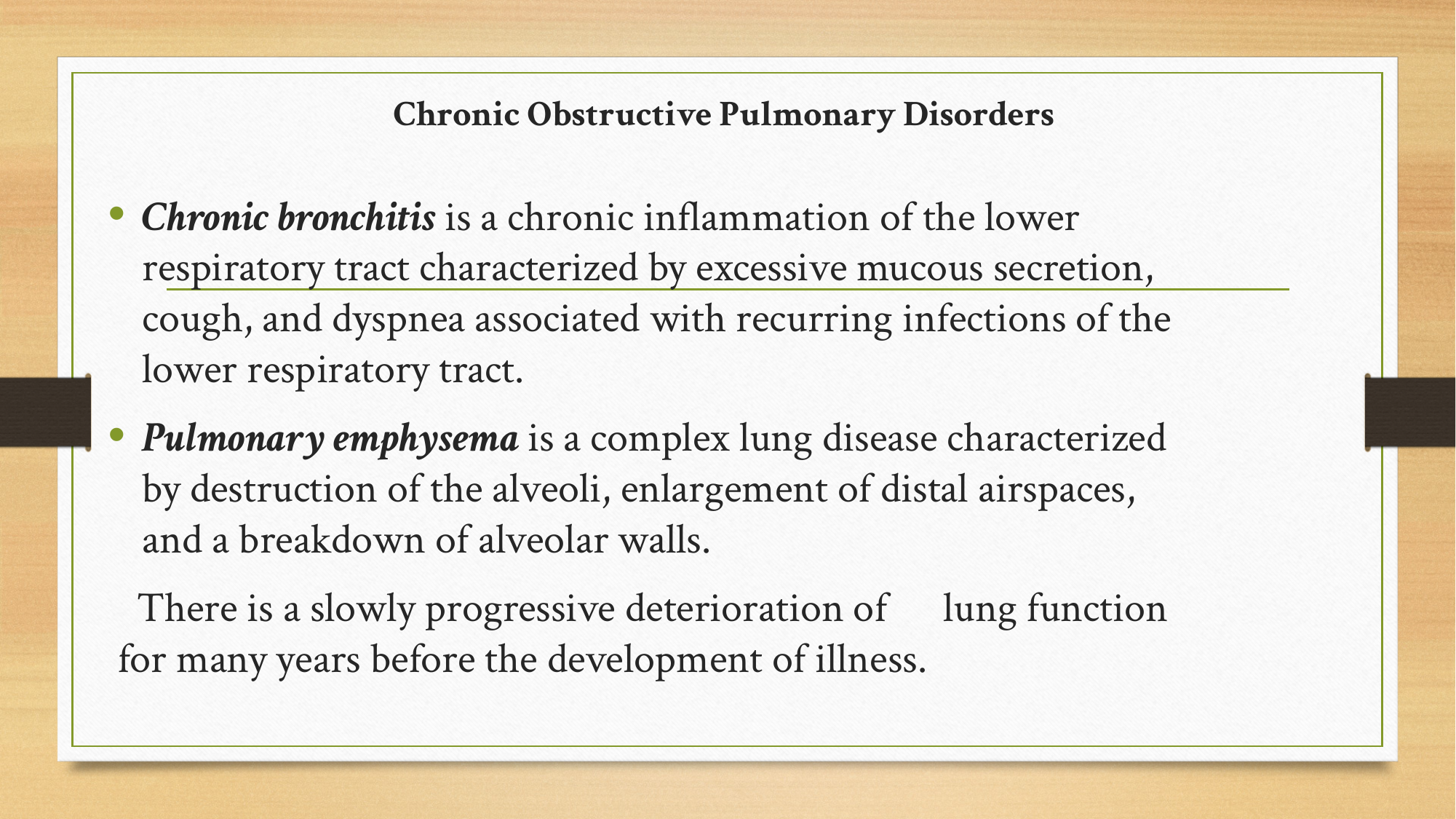

# Chronic Obstructive Pulmonary Disorders
Chronic bronchitis is a chronic inflammation of the lower respiratory tract characterized by excessive mucous secretion, cough, and dyspnea associated with recurring infections of the lower respiratory tract.
Pulmonary emphysema is a complex lung disease characterized by destruction of the alveoli, enlargement of distal airspaces, and a breakdown of alveolar walls.
  There is a slowly progressive deterioration of      lung function for many years before the development of illness.

71